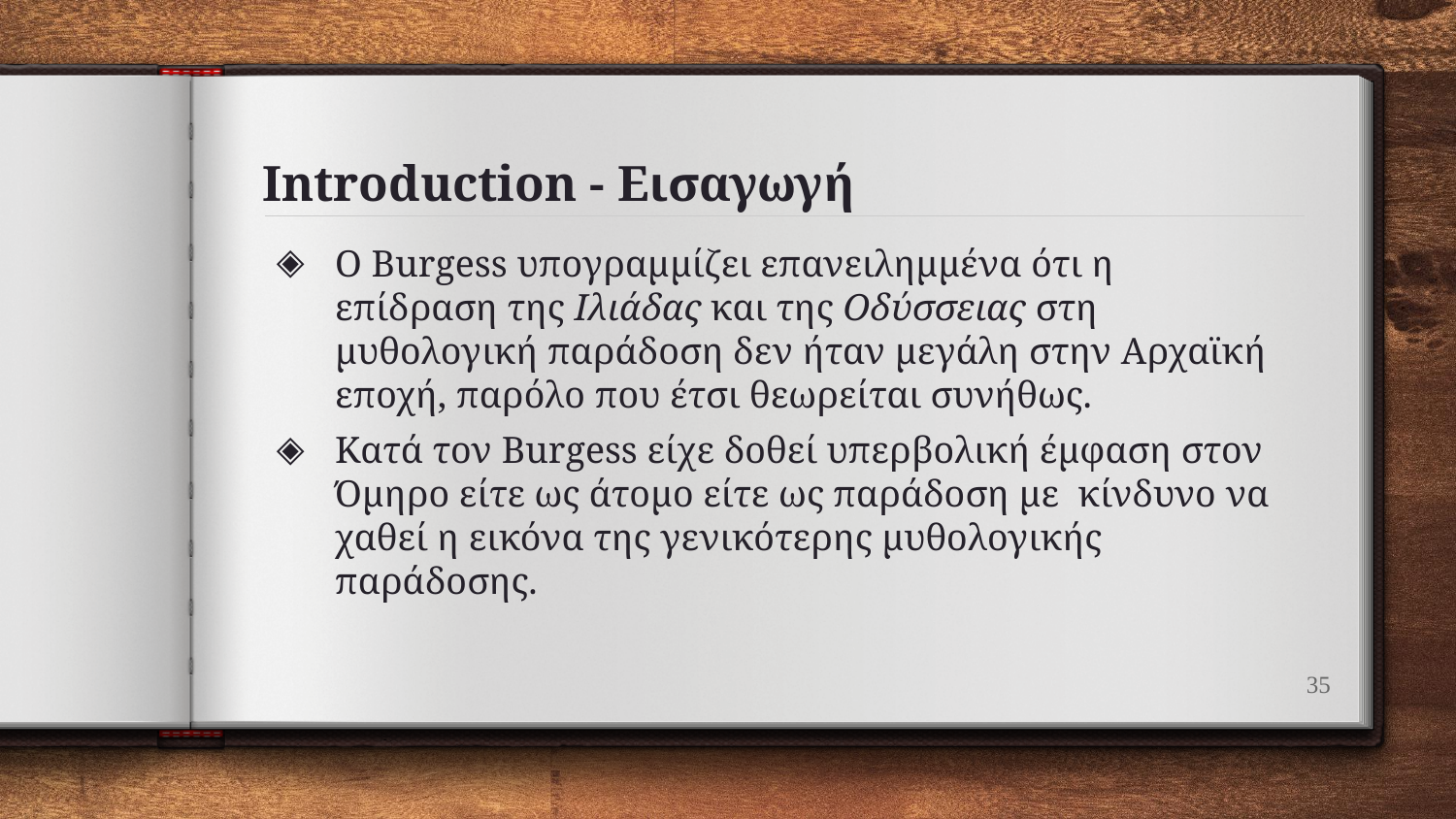

# Introduction - Εισαγωγή
Ο Burgess υπογραμμίζει επανειλημμένα ότι η επίδραση της Ιλιάδας και της Οδύσσειας στη μυθολογική παράδοση δεν ήταν μεγάλη στην Αρχαϊκή εποχή, παρόλο που έτσι θεωρείται συνήθως.
Κατά τον Burgess είχε δοθεί υπερβολική έμφαση στον Όμηρο είτε ως άτομο είτε ως παράδοση με  κίνδυνο να χαθεί η εικόνα της γενικότερης μυθολογικής παράδοσης.

35